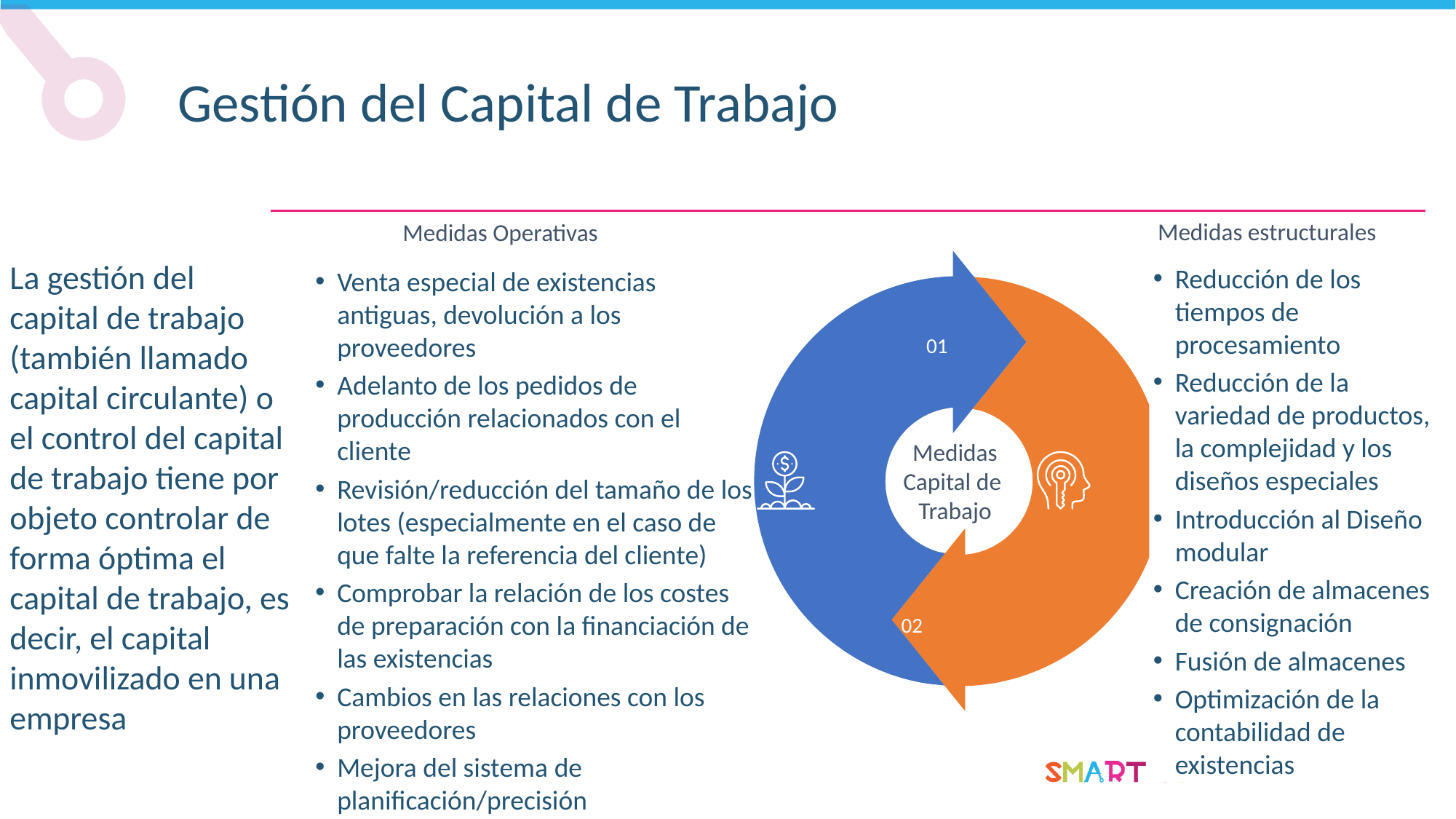

Gestión del Capital de Trabajo
Medidas estructurales
Medidas Operativas
La gestión del capital de trabajo (también llamado capital circulante) o el control del capital de trabajo tiene por objeto controlar de forma óptima el capital de trabajo, es decir, el capital inmovilizado en una empresa
Reducción de los tiempos de procesamiento
Reducción de la variedad de productos, la complejidad y los diseños especiales
Introducción al Diseño modular
Creación de almacenes de consignación
Fusión de almacenes
Optimización de la contabilidad de existencias
Venta especial de existencias antiguas, devolución a los proveedores
Adelanto de los pedidos de producción relacionados con el cliente
Revisión/reducción del tamaño de los lotes (especialmente en el caso de que falte la referencia del cliente)
Comprobar la relación de los costes de preparación con la financiación de las existencias
Cambios en las relaciones con los proveedores
Mejora del sistema de planificación/precisión

01
Medidas
Capital de
Trabajo

02